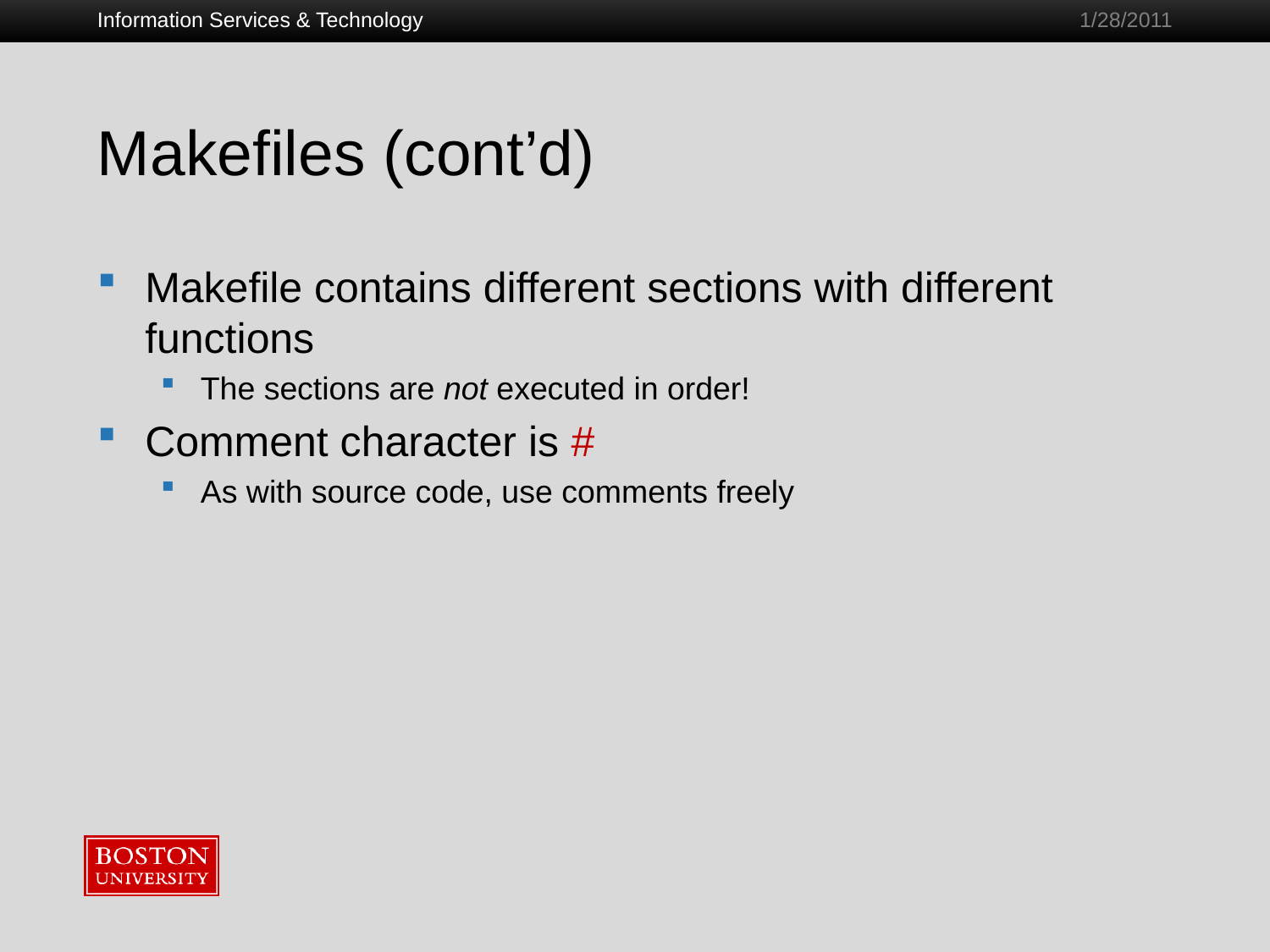

Information Services & Technology
1/28/2011
# Makefiles (cont’d)
Makefile contains different sections with different functions
The sections are not executed in order!
Comment character is #
As with source code, use comments freely
66